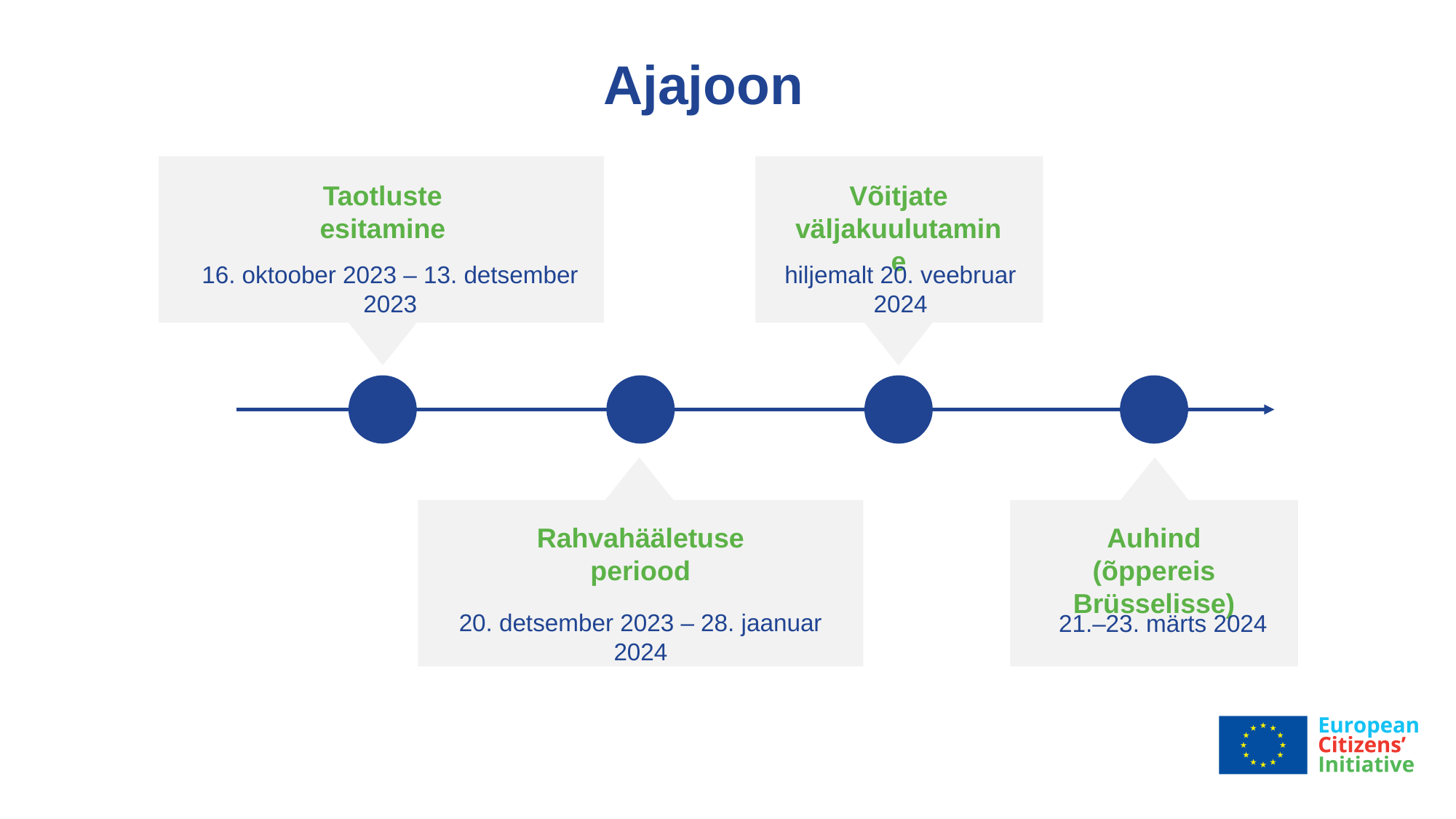

# Ajajoon

Taotluste
esitamine
Võitjate
väljakuulutamine
16. oktoober 2023 – 13. detsember 2023
hiljemalt 20. veebruar 2024

Rahvahääletuse
periood
Auhind (õppereis
Brüsselisse)
20. detsember 2023 – 28. jaanuar 2024
21.–23. märts 2024